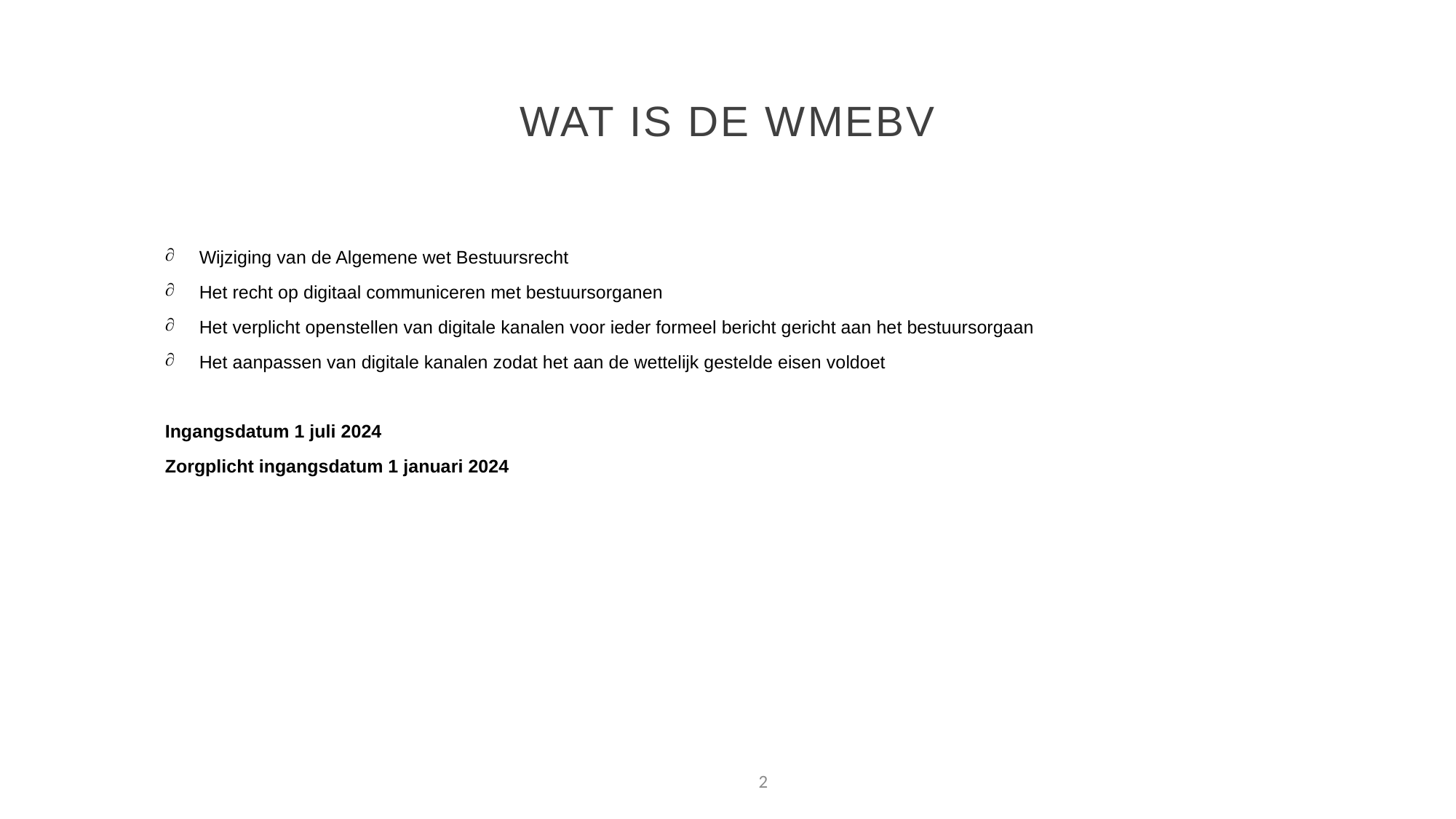

Wat is de Wmebv
Wijziging van de Algemene wet Bestuursrecht
Het recht op digitaal communiceren met bestuursorganen
Het verplicht openstellen van digitale kanalen voor ieder formeel bericht gericht aan het bestuursorgaan
Het aanpassen van digitale kanalen zodat het aan de wettelijk gestelde eisen voldoet

Ingangsdatum 1 juli 2024
Zorgplicht ingangsdatum 1 januari 2024

2